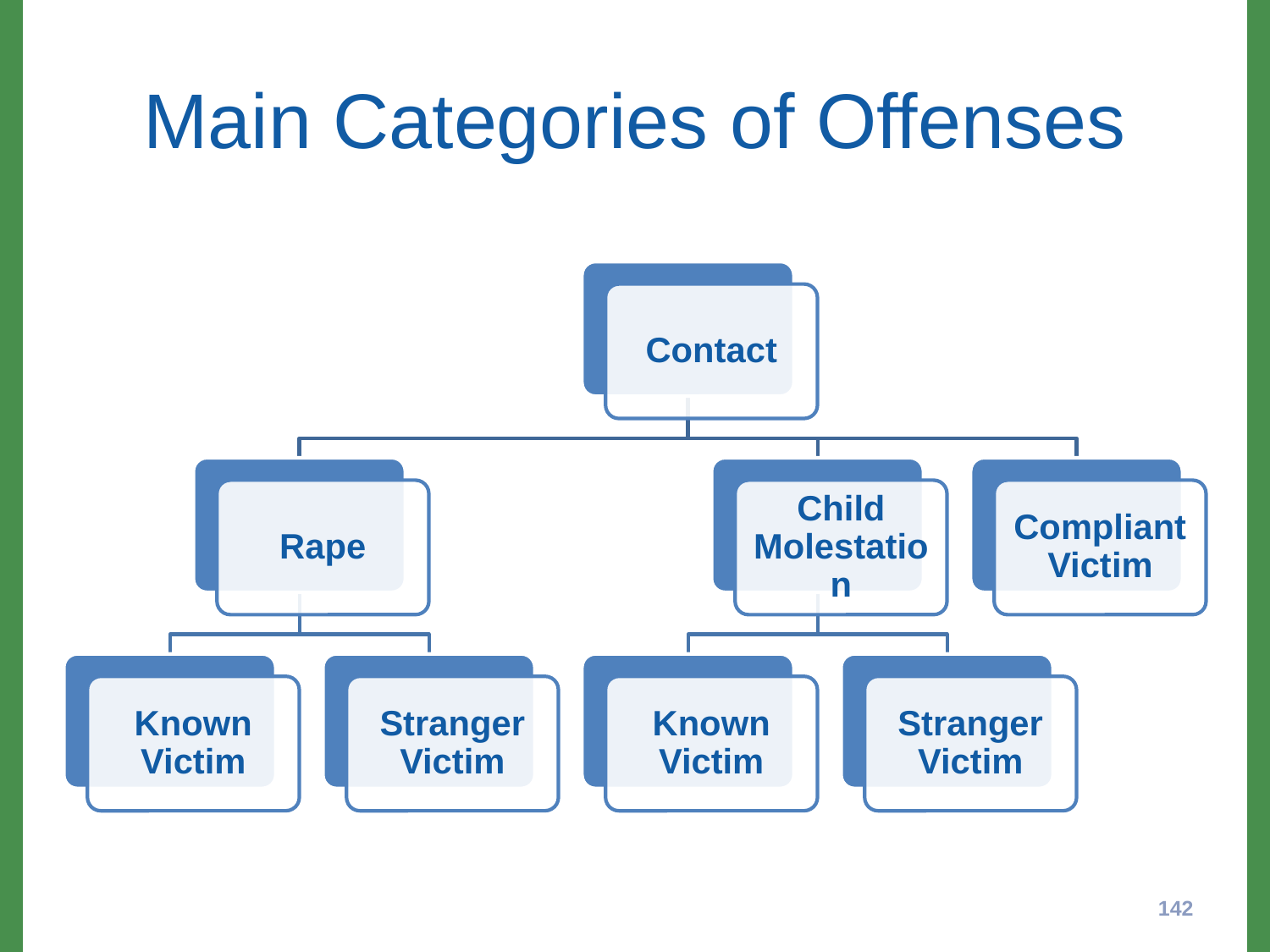

# Main Categories of Offenses
Contact
Rape
Known Victim
Stranger Victim
Child Molestation
Known Victim
Stranger Victim
Compliant Victim
142